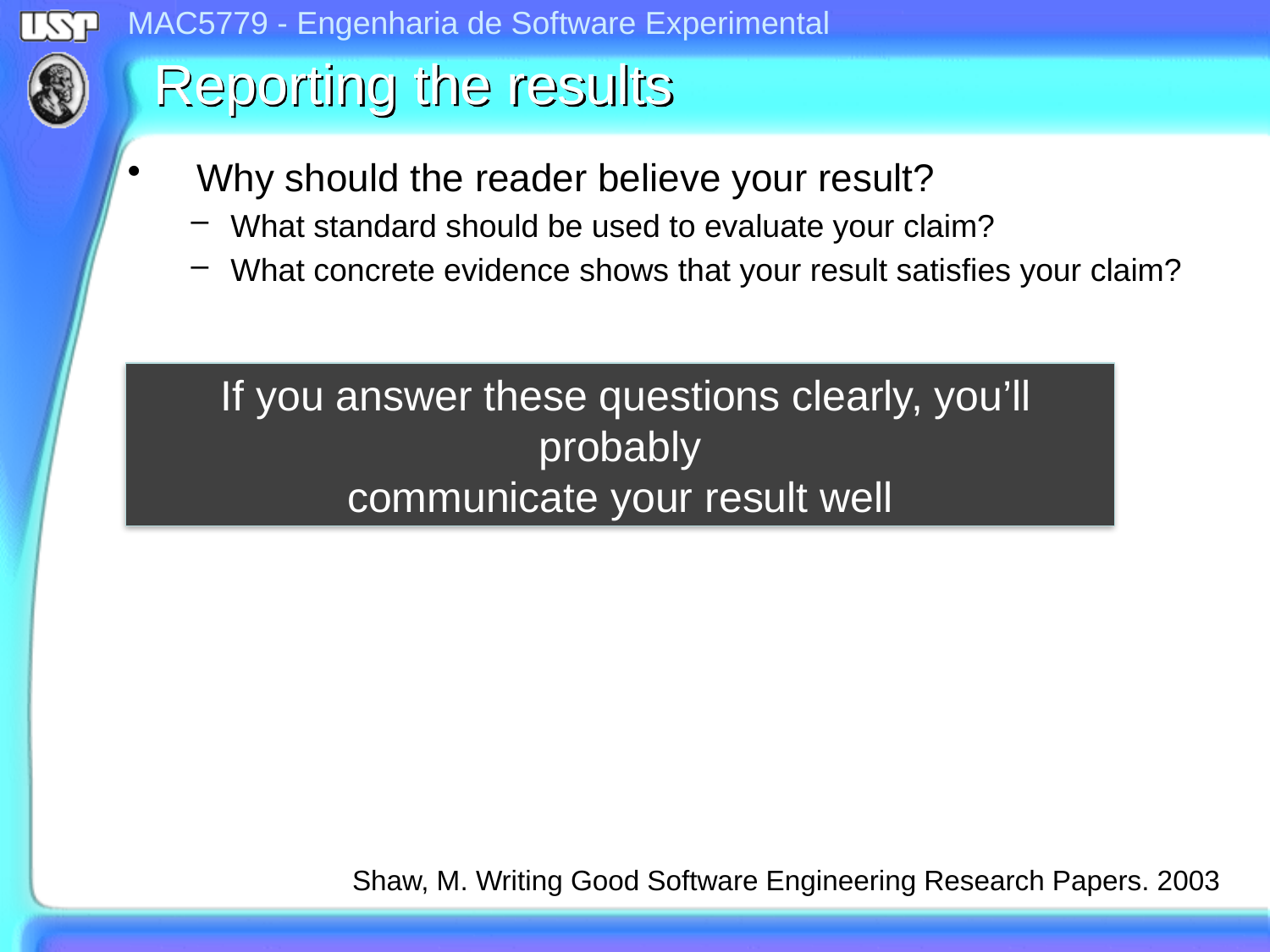

# Reporting the results
  Why should the reader believe your result?
What standard should be used to evaluate your claim?
What concrete evidence shows that your result satisfies your claim?
 If you answer these questions clearly, you’ll probably
communicate your result well
 Shaw, M. Writing Good Software Engineering Research Papers. 2003